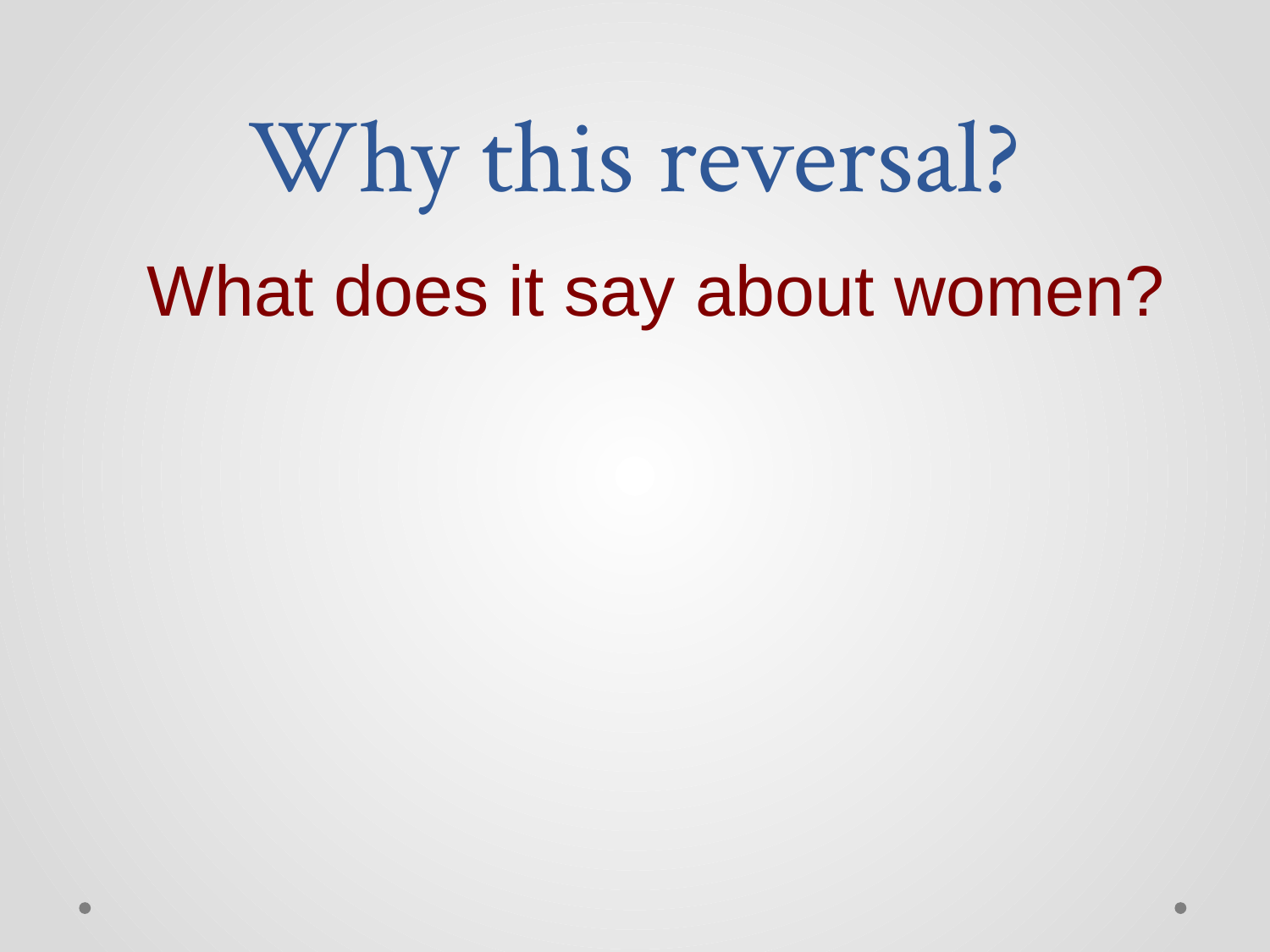

# Why this reversal?
What does it say about women?